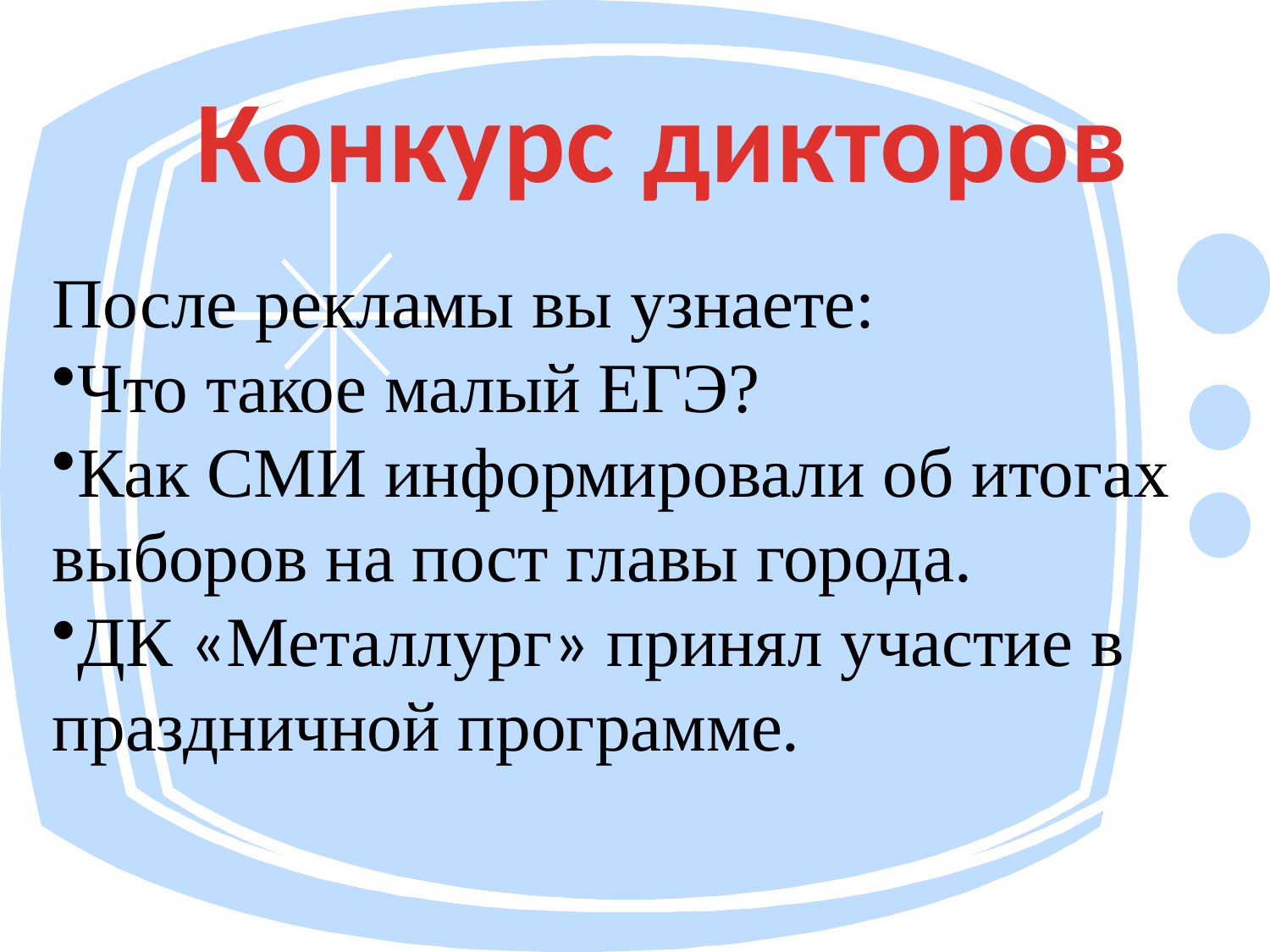

Конкурс дикторов
После рекламы вы узнаете:
Что такое малый ЕГЭ?
Как СМИ информировали об итогах выборов на пост главы города.
ДК «Металлург» принял участие в праздничной программе.